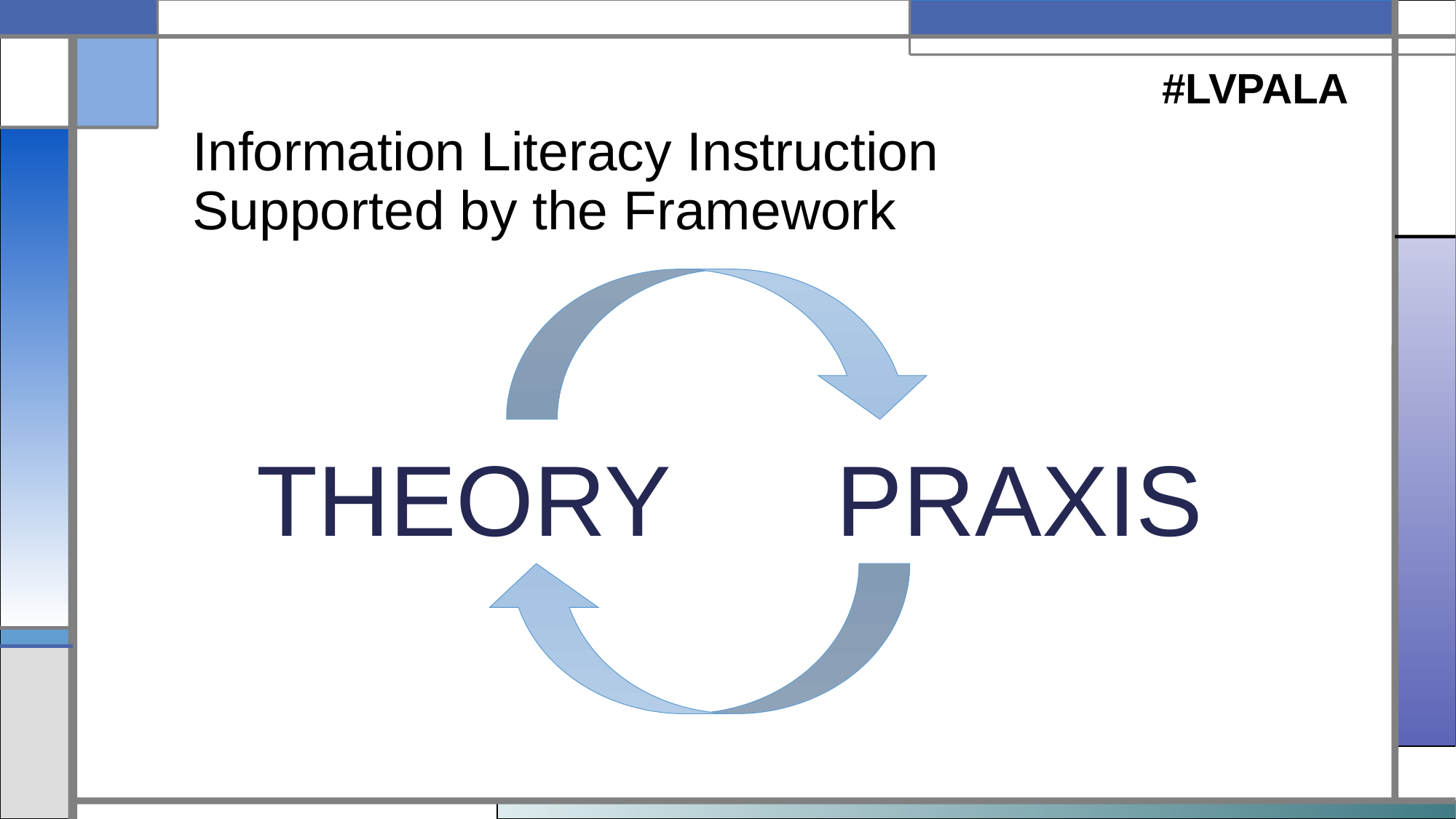

#LVPALA
Information Literacy Instruction Supported by the Framework

# THEORY      PRAXIS